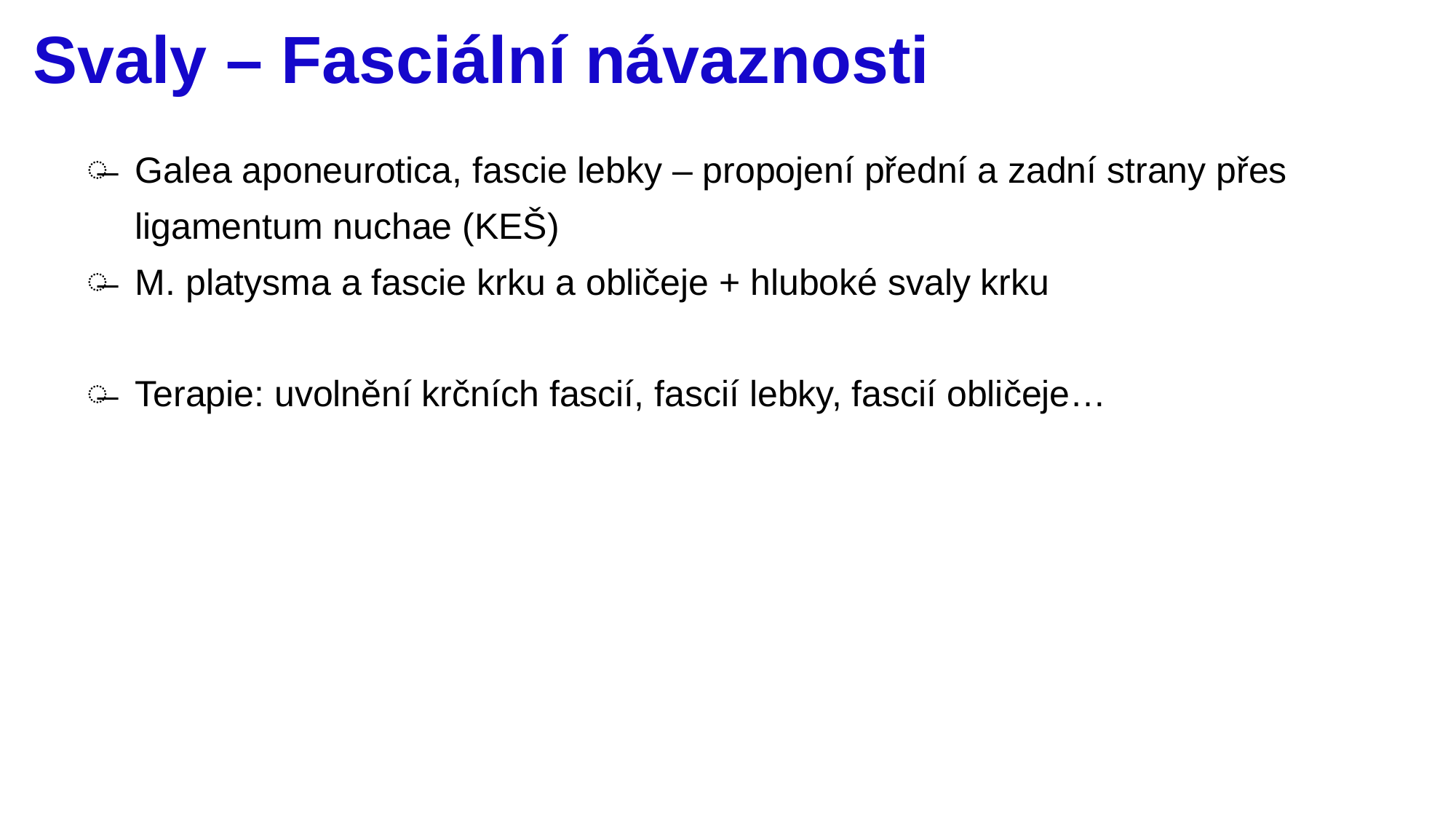

# Svaly – Fasciální návaznosti
Galea aponeurotica, fascie lebky – propojení přední a zadní strany přes ligamentum nuchae (KEŠ)
M. platysma a fascie krku a obličeje + hluboké svaly krku

Terapie: uvolnění krčních fascií, fascií lebky, fascií obličeje…